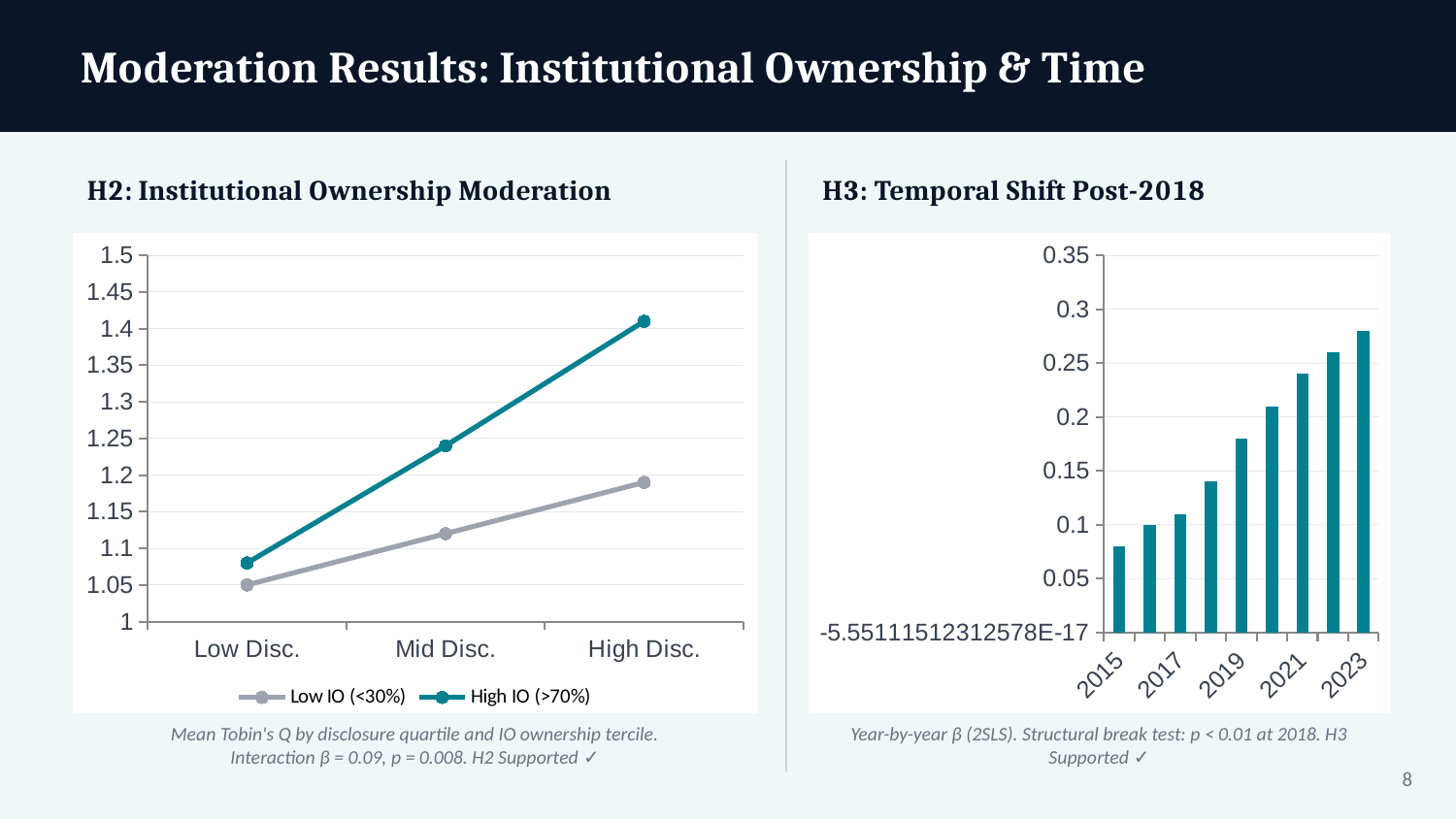

Moderation Results: Institutional Ownership & Time
H2: Institutional Ownership Moderation

H3: Temporal Shift Post-2018

### Chart

| Category | Low IO (<30%) | High IO (>70%) |
|---|---|---|
| Low Disc. | 1.05 | 1.08 |
| Mid Disc. | 1.12 | 1.24 |
| High Disc. | 1.19 | 1.41 |

### Chart

| Category | Coefficient by Year |
|---|---|
| 2015 | 0.08 |
| 2016 | 0.1 |
| 2017 | 0.11 |
| 2018 | 0.14 |
| 2019 | 0.18 |
| 2020 | 0.21 |
| 2021 | 0.24 |
| 2022 | 0.26 |
| 2023 | 0.28 |
Mean Tobin's Q by disclosure quartile and IO ownership tercile.
Interaction β = 0.09, p = 0.008. H2 Supported ✓
Year-by-year β (2SLS). Structural break test: p < 0.01 at 2018. H3 Supported ✓
8